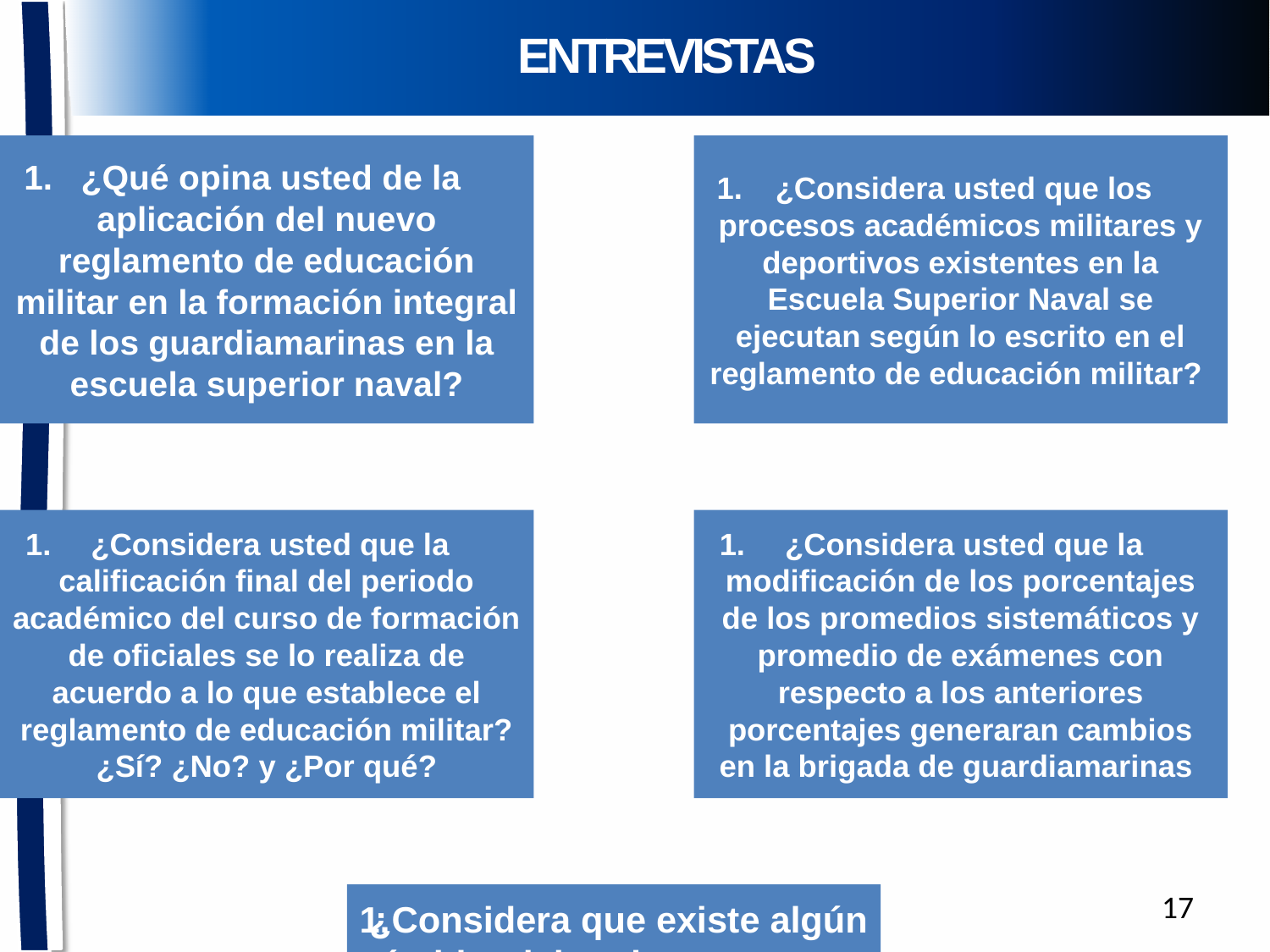

# ENTREVISTAS
¿Qué opina usted de la aplicación del nuevo reglamento de educación militar en la formación integral de los guardiamarinas en la escuela superior naval?
¿Considera usted que los procesos académicos militares y deportivos existentes en la Escuela Superior Naval se ejecutan según lo escrito en el reglamento de educación militar?
¿Considera usted que la calificación final del periodo académico del curso de formación de oficiales se lo realiza de acuerdo a lo que establece el reglamento de educación militar? ¿Sí? ¿No? y ¿Por qué?
¿Considera usted que la modificación de los porcentajes de los promedios sistemáticos y promedio de exámenes con respecto a los anteriores porcentajes generaran cambios en la brigada de guardiamarinas
17